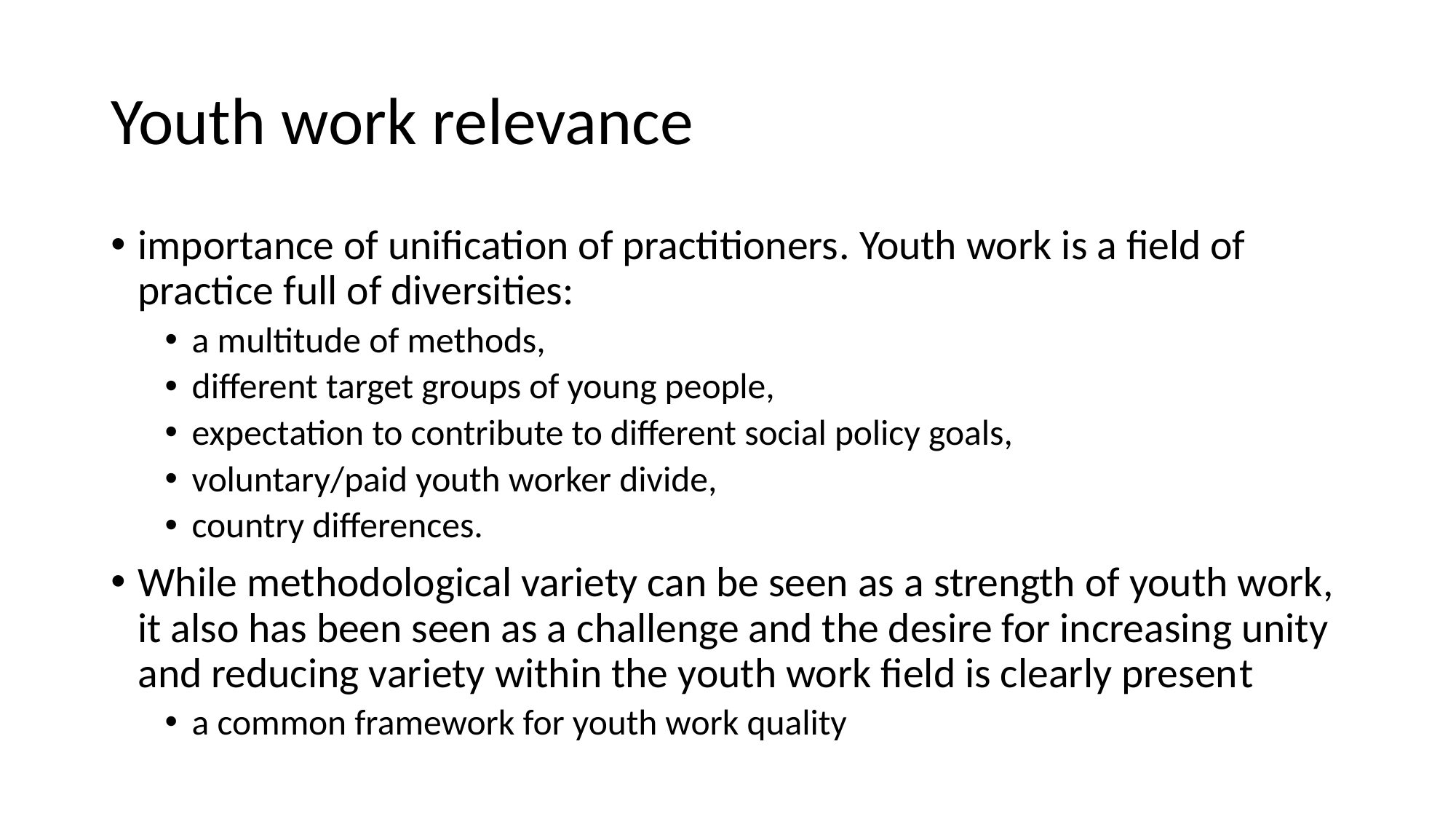

# Youth work relevance
importance of unification of practitioners. Youth work is a field of practice full of diversities:
a multitude of methods,
different target groups of young people,
expectation to contribute to different social policy goals,
voluntary/paid youth worker divide,
country differences.
While methodological variety can be seen as a strength of youth work, it also has been seen as a challenge and the desire for increasing unity and reducing variety within the youth work field is clearly present
a common framework for youth work quality